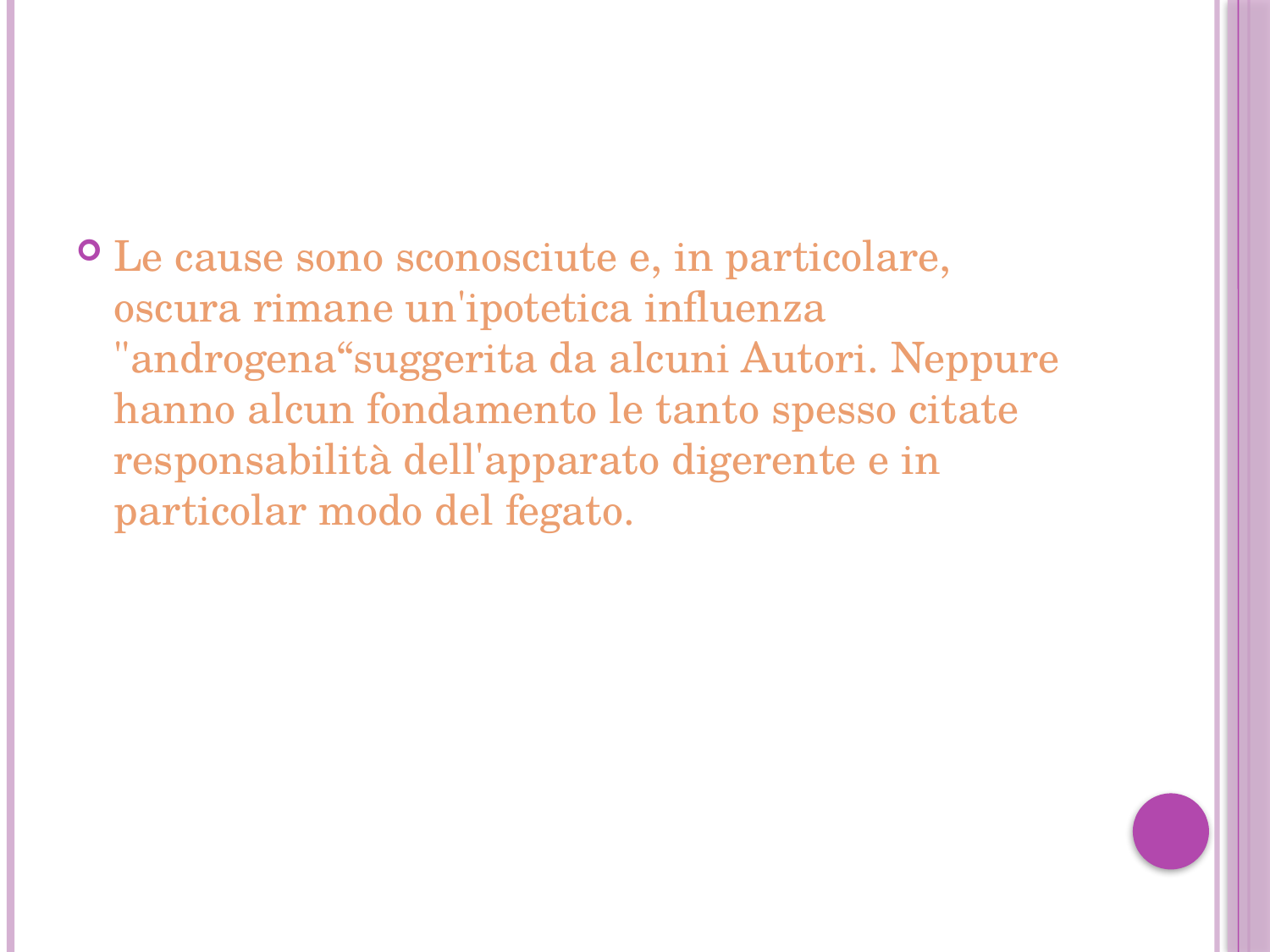

Le cause sono sconosciute e, in particolare, oscura rimane un'ipotetica influenza "androgena“suggerita da alcuni Autori. Neppure hanno alcun fondamento le tanto spesso citate responsabilità dell'apparato digerente e in particolar modo del fegato.